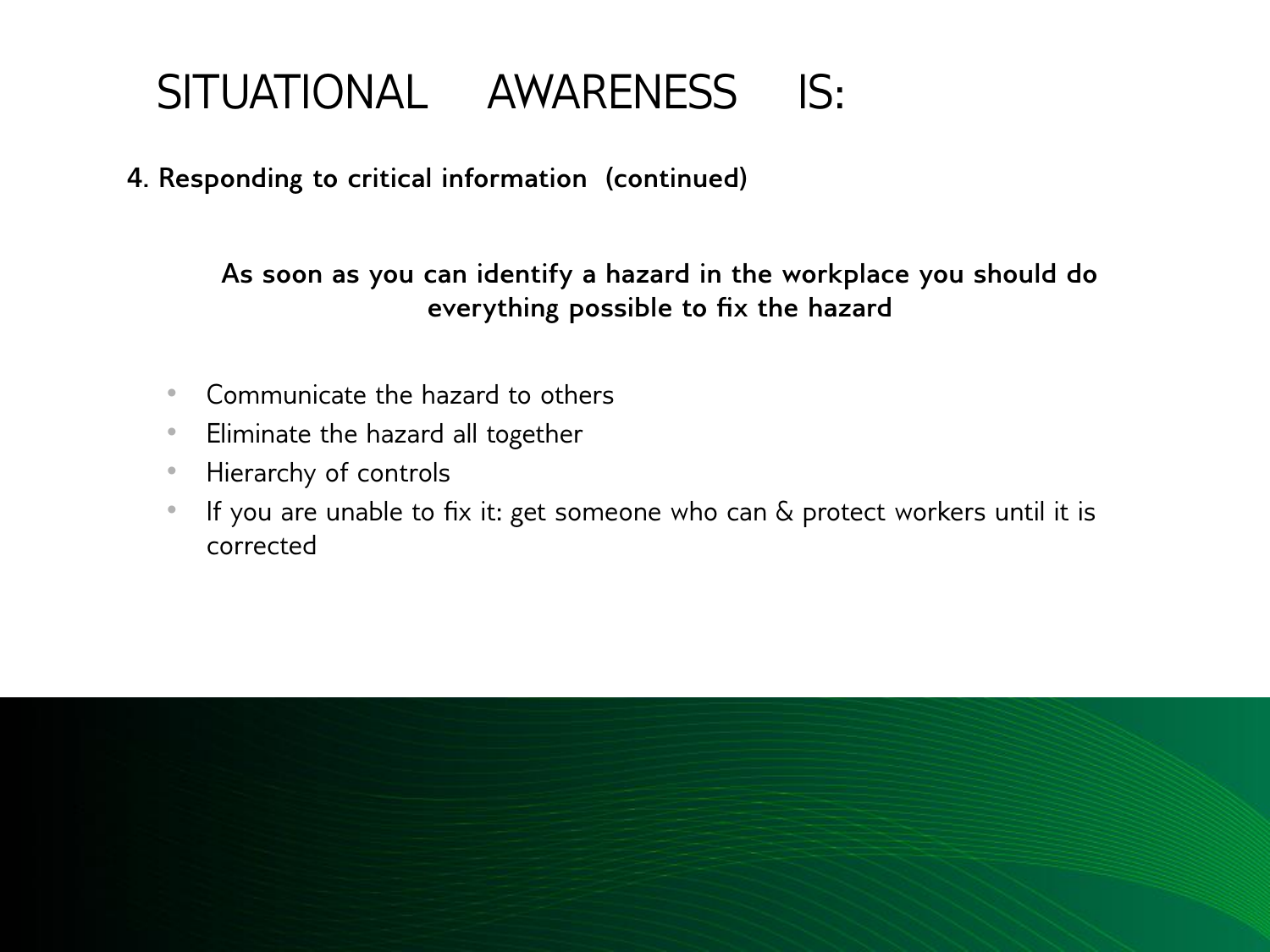

# Situational    awareness    Is:
4. Responding to critical information  (continued)

	As soon as you can identify a hazard in the workplace you should do everything possible to fix the hazard

Communicate the hazard to others
Eliminate the hazard all together
Hierarchy of controls
If you are unable to fix it: get someone who can & protect workers until it is corrected